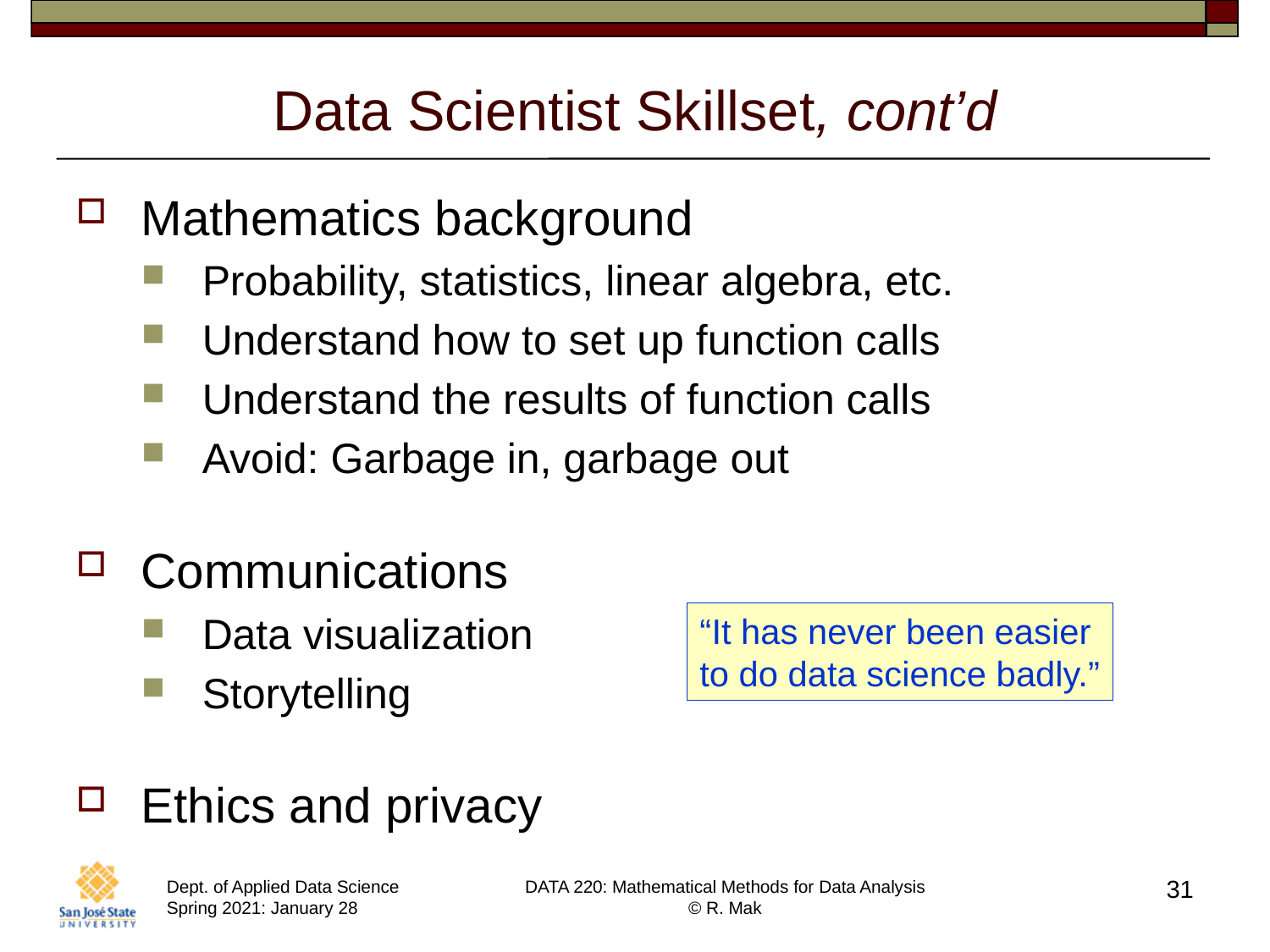

# Data Scientist Skillset, cont’d
Mathematics background
Probability, statistics, linear algebra, etc.
Understand how to set up function calls
Understand the results of function calls
Avoid: Garbage in, garbage out

Communications
Data visualization
Storytelling

Ethics and privacy
“It has never been easier
to do data science badly.”
31